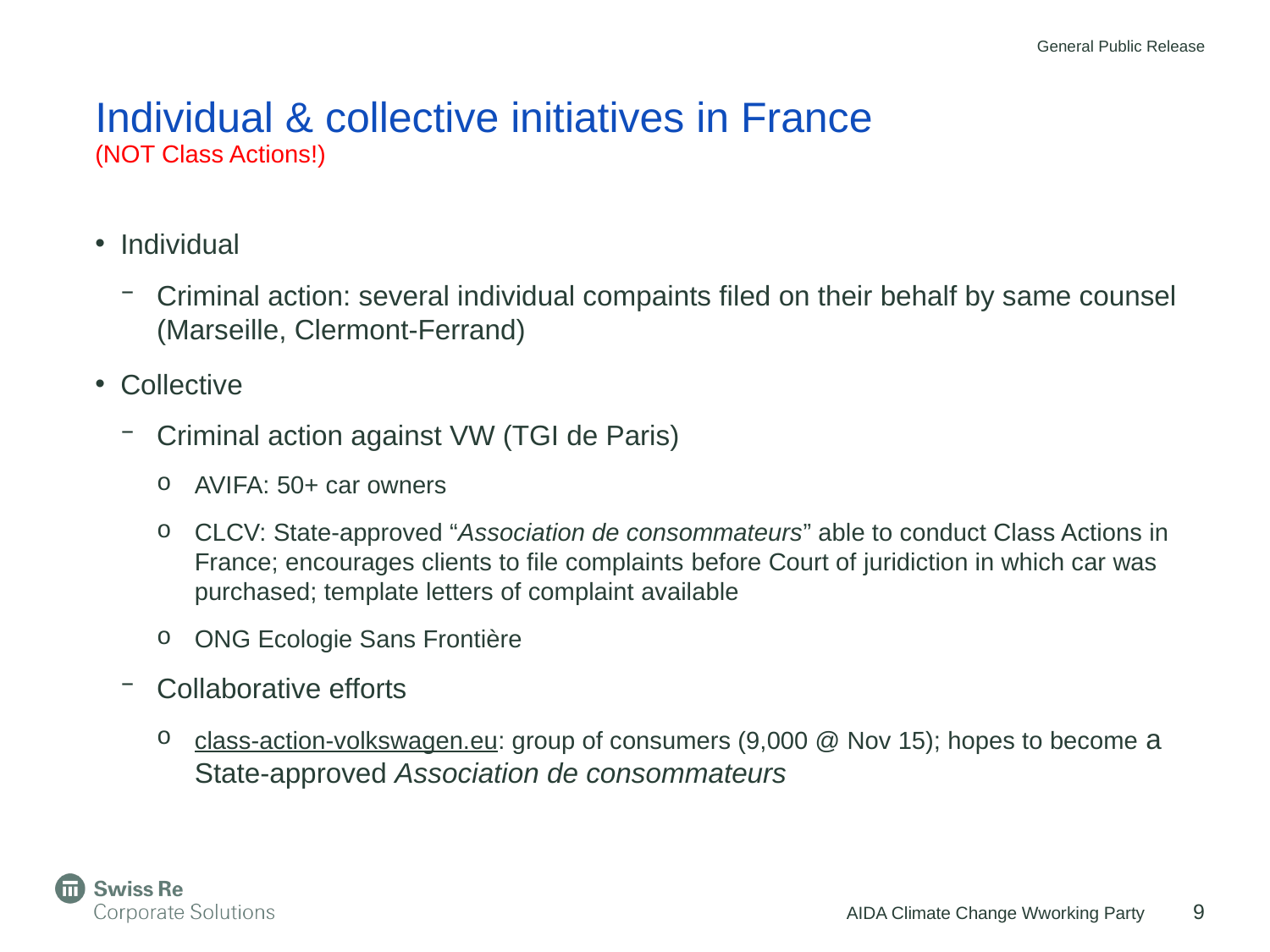

# Individual & collective initiatives in France (NOT Class Actions!)
Individual
Criminal action: several individual compaints filed on their behalf by same counsel (Marseille, Clermont-Ferrand)
Collective
Criminal action against VW (TGI de Paris)
AVIFA: 50+ car owners
CLCV: State-approved “Association de consommateurs” able to conduct Class Actions in France; encourages clients to file complaints before Court of juridiction in which car was purchased; template letters of complaint available
ONG Ecologie Sans Frontière
Collaborative efforts
class-action-volkswagen.eu: group of consumers (9,000 @ Nov 15); hopes to become a State-approved Association de consommateurs

9